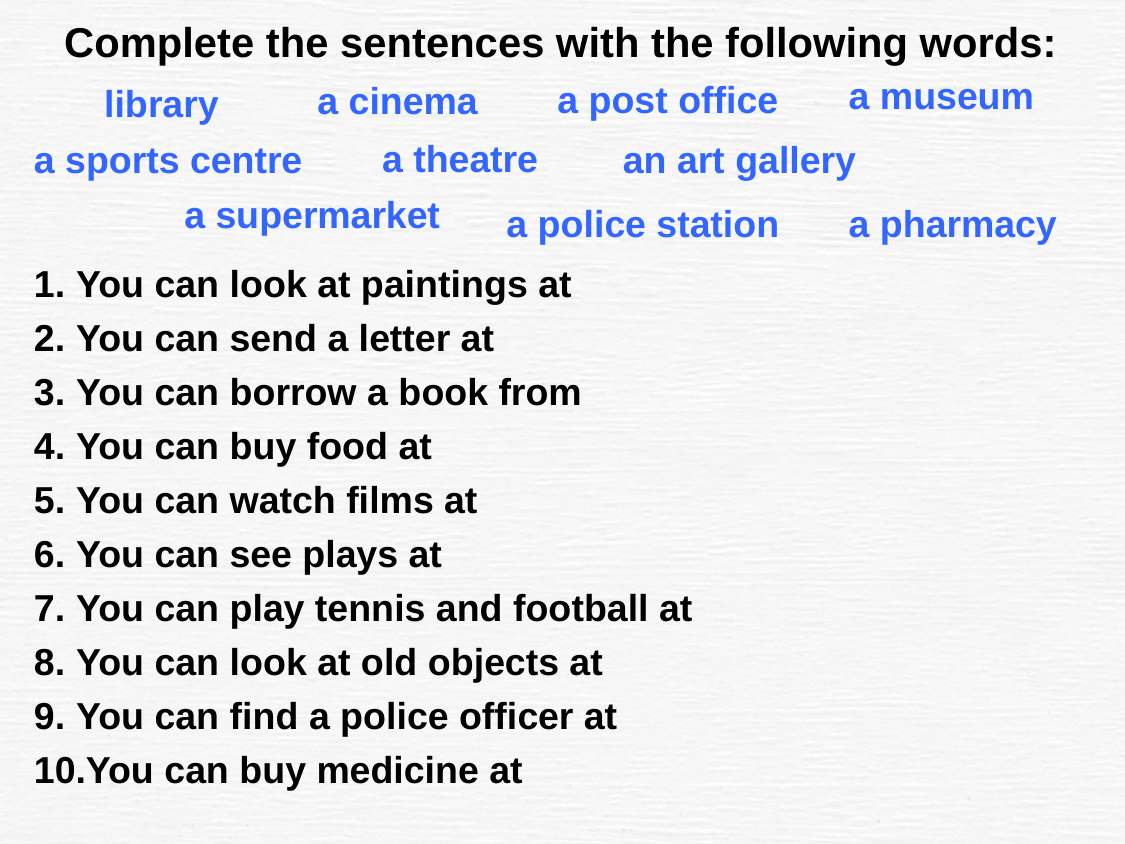

Complete the sentences with the following words:
a museum
a post office
a cinema
library
a theatre
a sports centre
an art gallery
a supermarket
a police station
a pharmacy
You can look at paintings at
You can send a letter at
You can borrow a book from
You can buy food at
You can watch films at
You can see plays at
You can play tennis and football at
You can look at old objects at
You can find a police officer at
You can buy medicine at